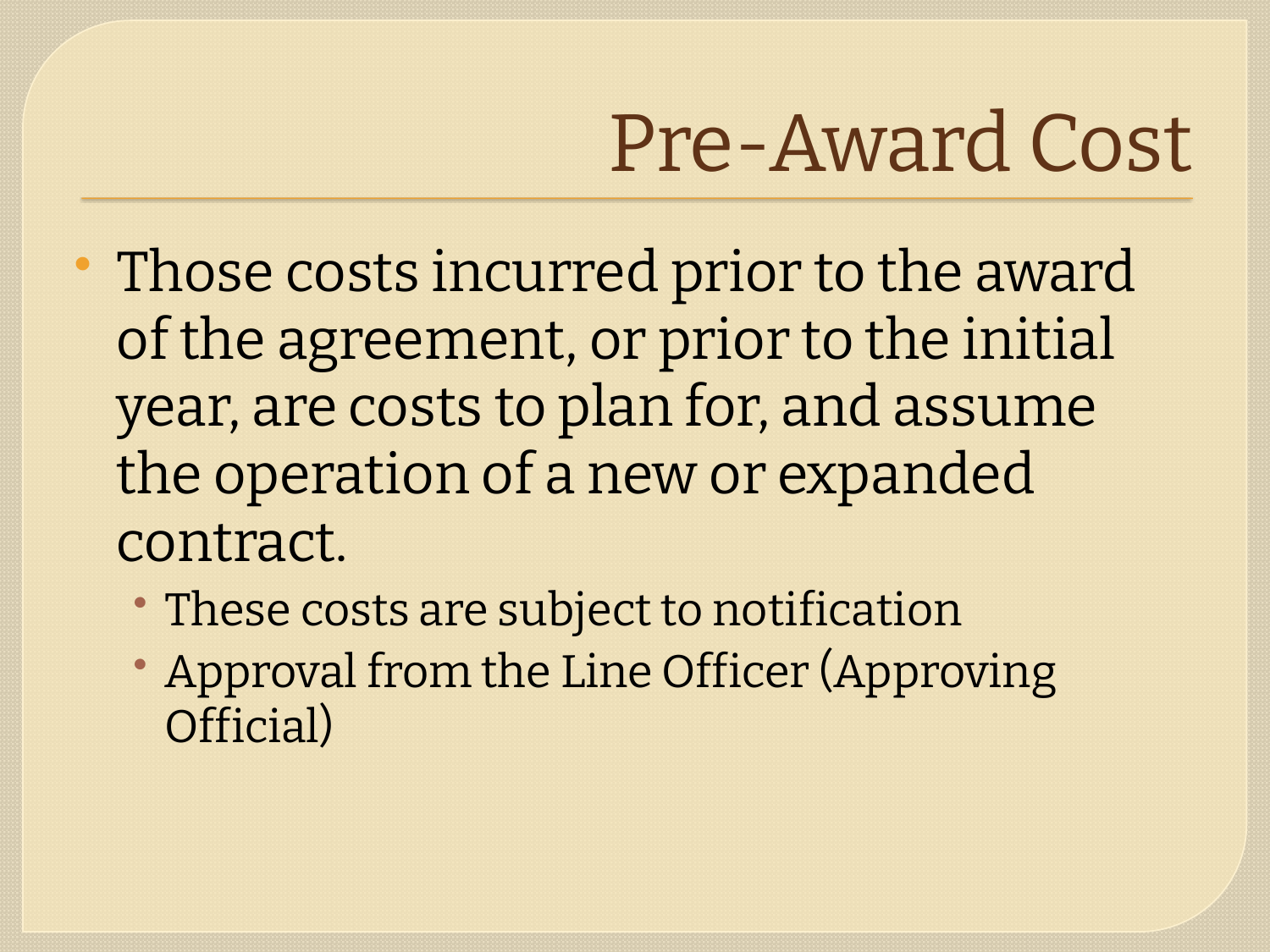

# Pre-Award Cost
Those costs incurred prior to the award of the agreement, or prior to the initial year, are costs to plan for, and assume the operation of a new or expanded contract.
These costs are subject to notification
Approval from the Line Officer (Approving Official)